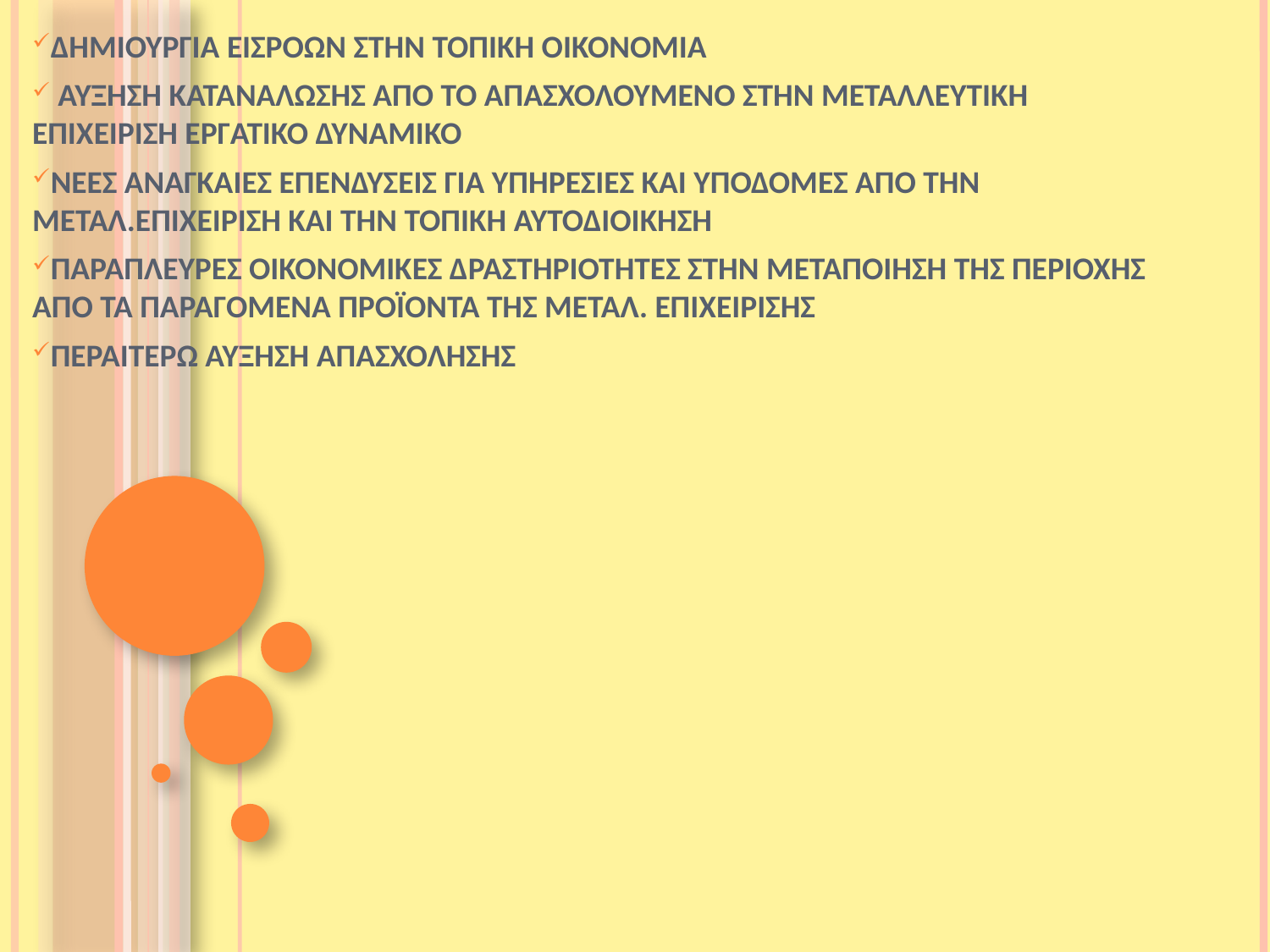

ΔΗΜΙΟΥΡΓΙΑ ΕΙΣΡΟΩΝ ΣΤΗΝ ΤΟΠΙΚΗ ΟΙΚΟΝΟΜΙΑ
 ΑΥΞΗΣΗ ΚΑΤΑΝΑΛΩΣΗΣ ΑΠΟ ΤΟ ΑΠΑΣΧΟΛΟΥΜΕΝΟ ΣΤΗΝ ΜΕΤΑΛΛΕΥΤΙΚΗ   ΕΠΙΧΕΙΡΙΣΗ ΕΡΓΑΤΙΚΟ ΔΥΝΑΜΙΚΟ
ΝΕΕΣ ΑΝΑΓΚΑΙΕΣ ΕΠΕΝΔΥΣΕΙΣ ΓΙΑ ΥΠΗΡΕΣΙΕΣ ΚΑΙ ΥΠΟΔΟΜΕΣ ΑΠΟ ΤΗΝ ΜΕΤΑΛ.ΕΠΙΧΕΙΡΙΣΗ ΚΑΙ ΤΗΝ ΤΟΠΙΚΗ ΑΥΤΟΔΙΟΙΚΗΣΗ
ΠΑΡΑΠΛΕΥΡΕΣ ΟΙΚΟΝΟΜΙΚΕΣ ΔΡΑΣΤΗΡΙΟΤΗΤΕΣ ΣΤΗΝ ΜΕΤΑΠΟΙΗΣΗ ΤΗΣ ΠΕΡΙΟΧΗΣ ΑΠΟ ΤΑ ΠΑΡΑΓΟΜΕΝΑ ΠΡΟΪΟΝΤΑ ΤΗΣ ΜΕΤΑΛ. ΕΠΙΧΕΙΡΙΣΗΣ
ΠΕΡΑΙΤΕΡΩ ΑΥΞΗΣΗ ΑΠΑΣΧΟΛΗΣΗΣ